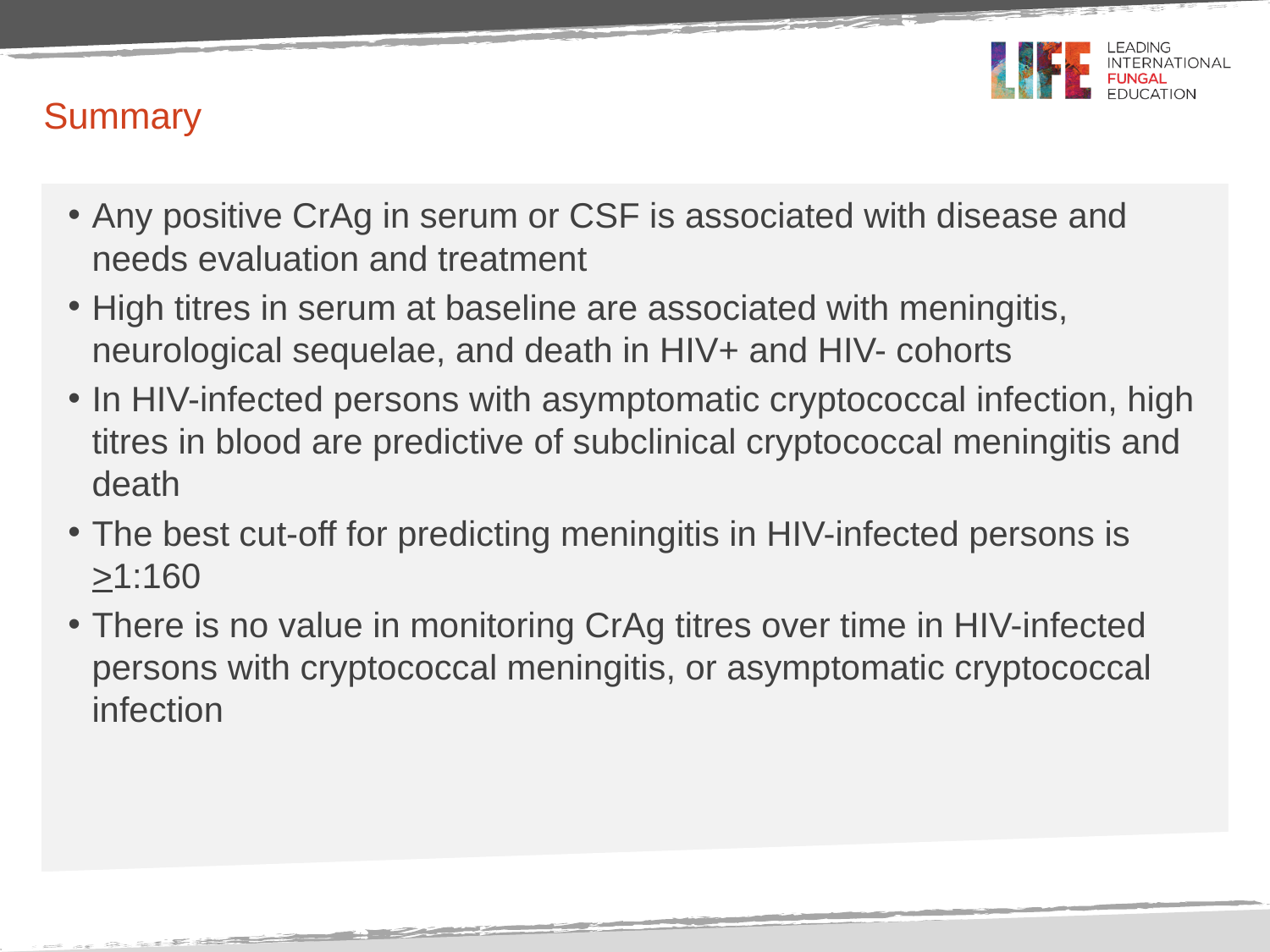

# Summary
Any positive CrAg in serum or CSF is associated with disease and needs evaluation and treatment
High titres in serum at baseline are associated with meningitis, neurological sequelae, and death in HIV+ and HIV- cohorts
In HIV-infected persons with asymptomatic cryptococcal infection, high titres in blood are predictive of subclinical cryptococcal meningitis and death
The best cut-off for predicting meningitis in HIV-infected persons is >1:160
There is no value in monitoring CrAg titres over time in HIV-infected persons with cryptococcal meningitis, or asymptomatic cryptococcal infection